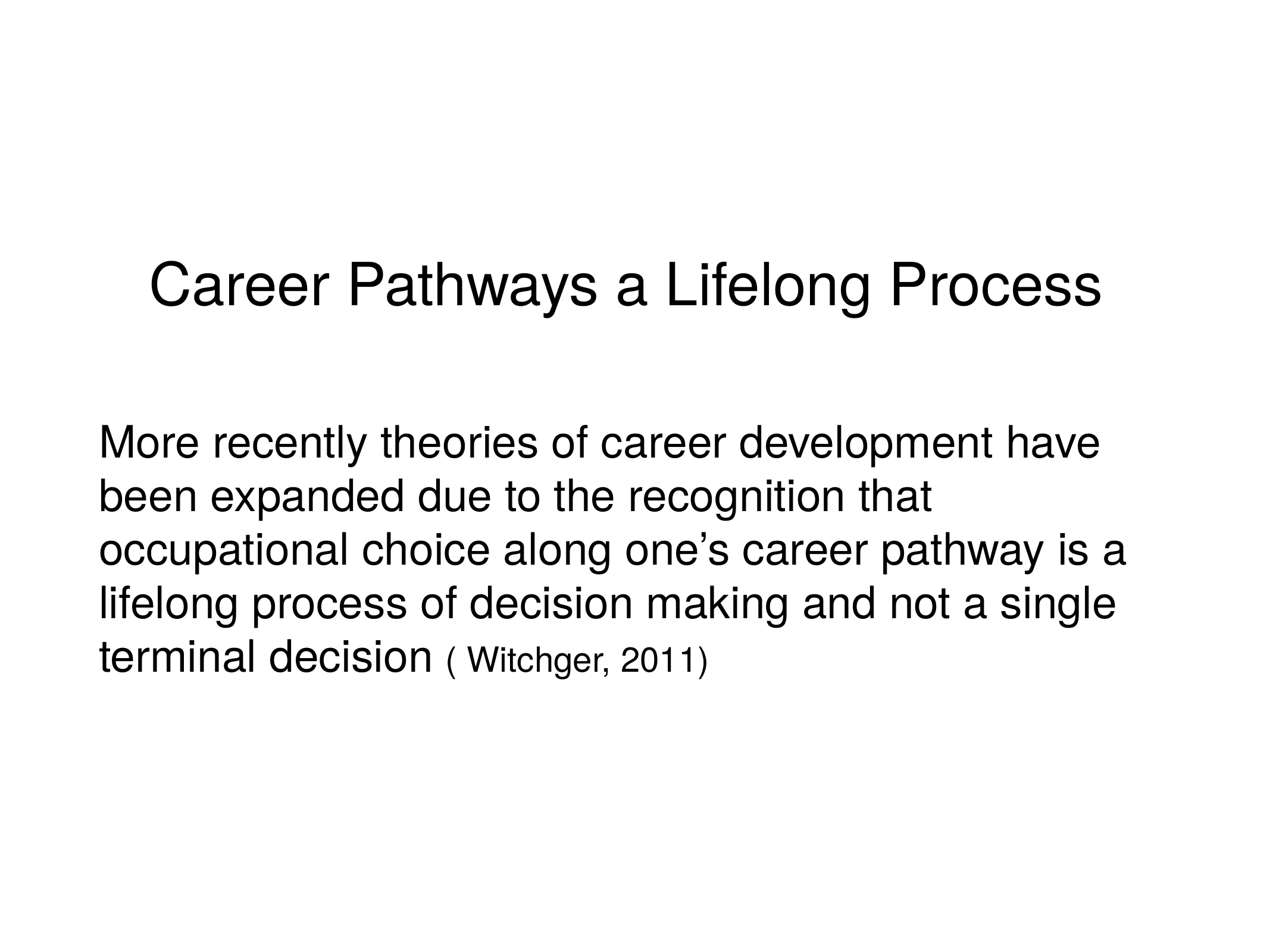

Career Pathways a Lifelong Process

More recently theories of career development have been expanded due to the recognition that occupational choice along one’s career pathway is a lifelong process of decision making and not a single terminal decision ( Witchger, 2011)